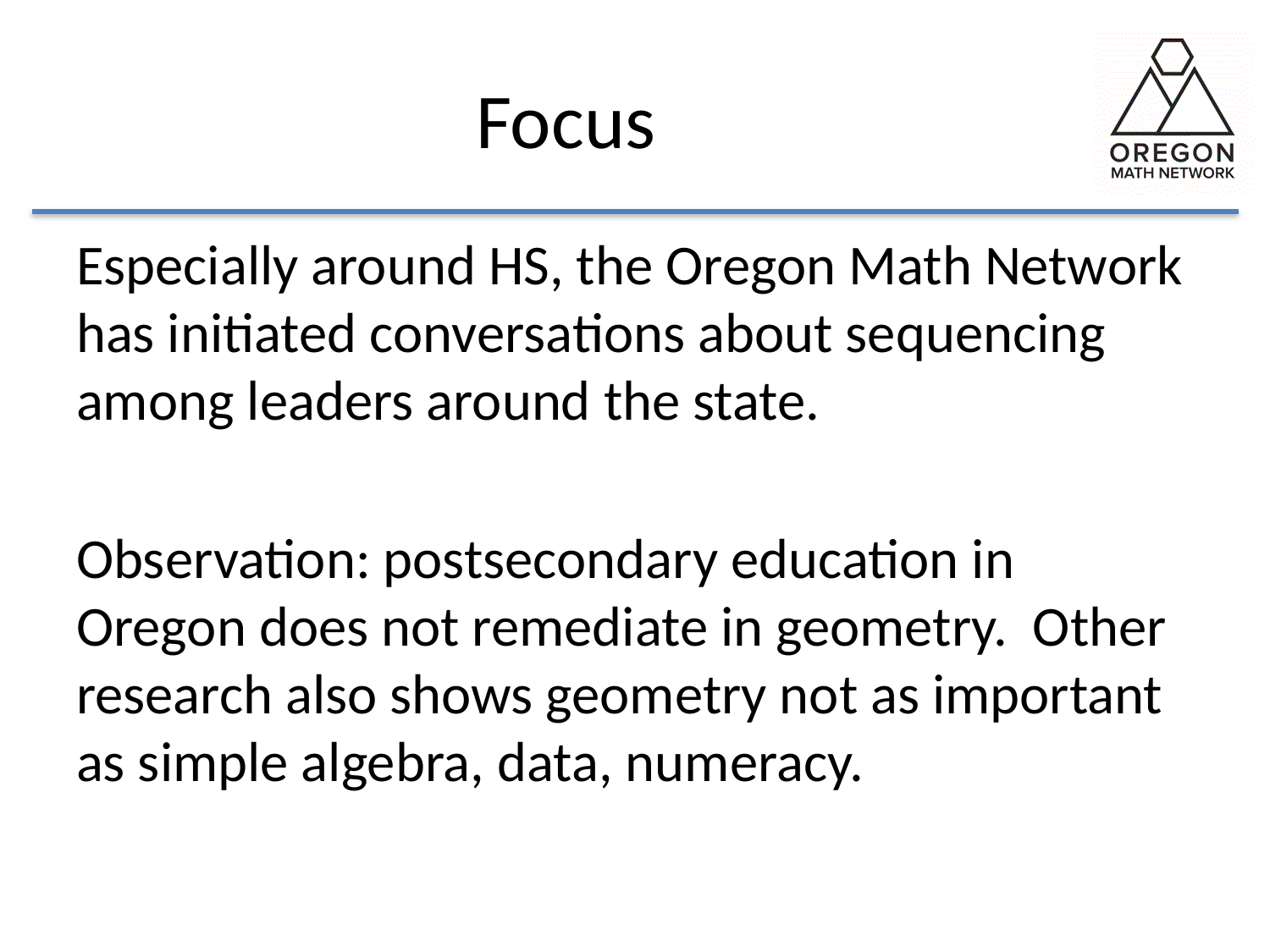

# Focus
Especially around HS, the Oregon Math Network has initiated conversations about sequencing among leaders around the state.

Observation: postsecondary education in Oregon does not remediate in geometry.  Other research also shows geometry not as important as simple algebra, data, numeracy.